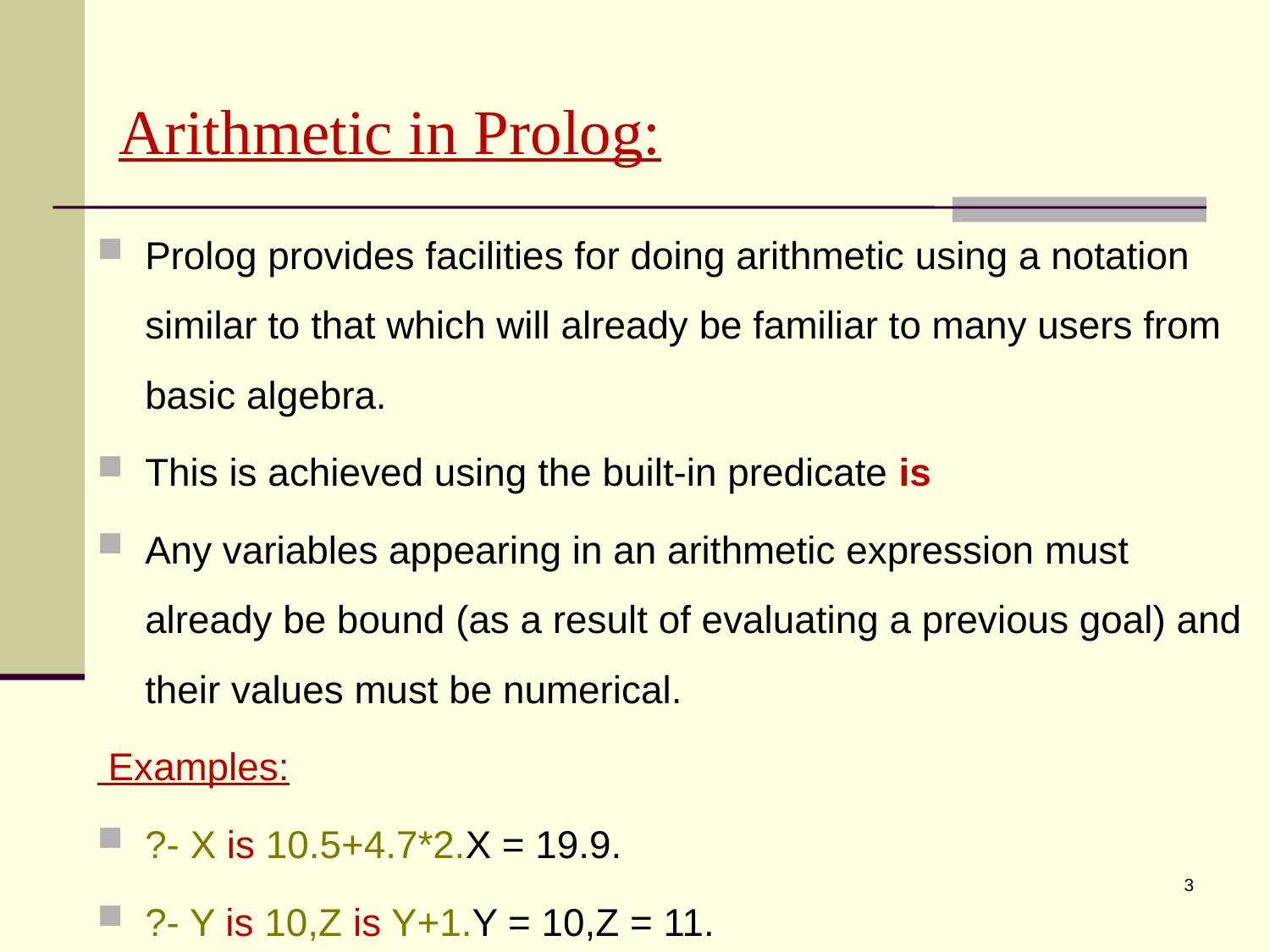

# Arithmetic in Prolog:
Prolog provides facilities for doing arithmetic using a notation similar to that which will already be familiar to many users from basic algebra.
This is achieved using the built-in predicate is
Any variables appearing in an arithmetic expression must already be bound (as a result of evaluating a previous goal) and their values must be numerical.
 Examples:
?- X is 10.5+4.7*2.X = 19.9.
?- Y is 10,Z is Y+1.Y = 10,Z = 11.
3